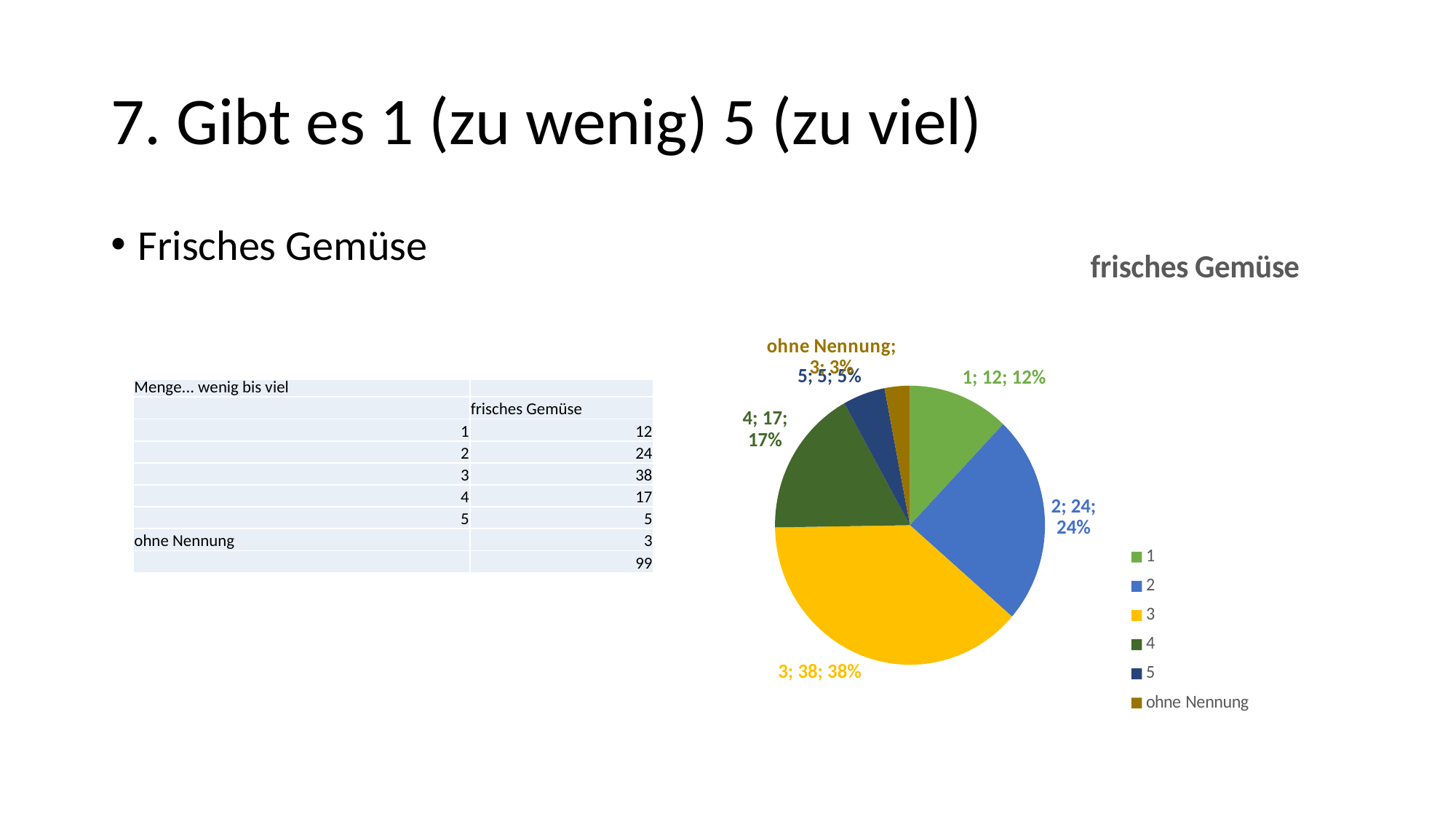

# 7. Gibt es 1 (zu wenig) 5 (zu viel)
Frisches Gemüse

### Chart: frisches Gemüse

| Category |  |
|---|---|
| 1 | 12.0 |
| 2 | 24.0 |
| 3 | 38.0 |
| 4 | 17.0 |
| 5 | 5.0 |
| ohne Nennung | 3.0 |
| Menge... wenig bis viel |  |
| --- | --- |
|  | frisches Gemüse |
| 1 | 12 |
| 2 | 24 |
| 3 | 38 |
| 4 | 17 |
| 5 | 5 |
| ohne Nennung | 3 |
|  | 99 |